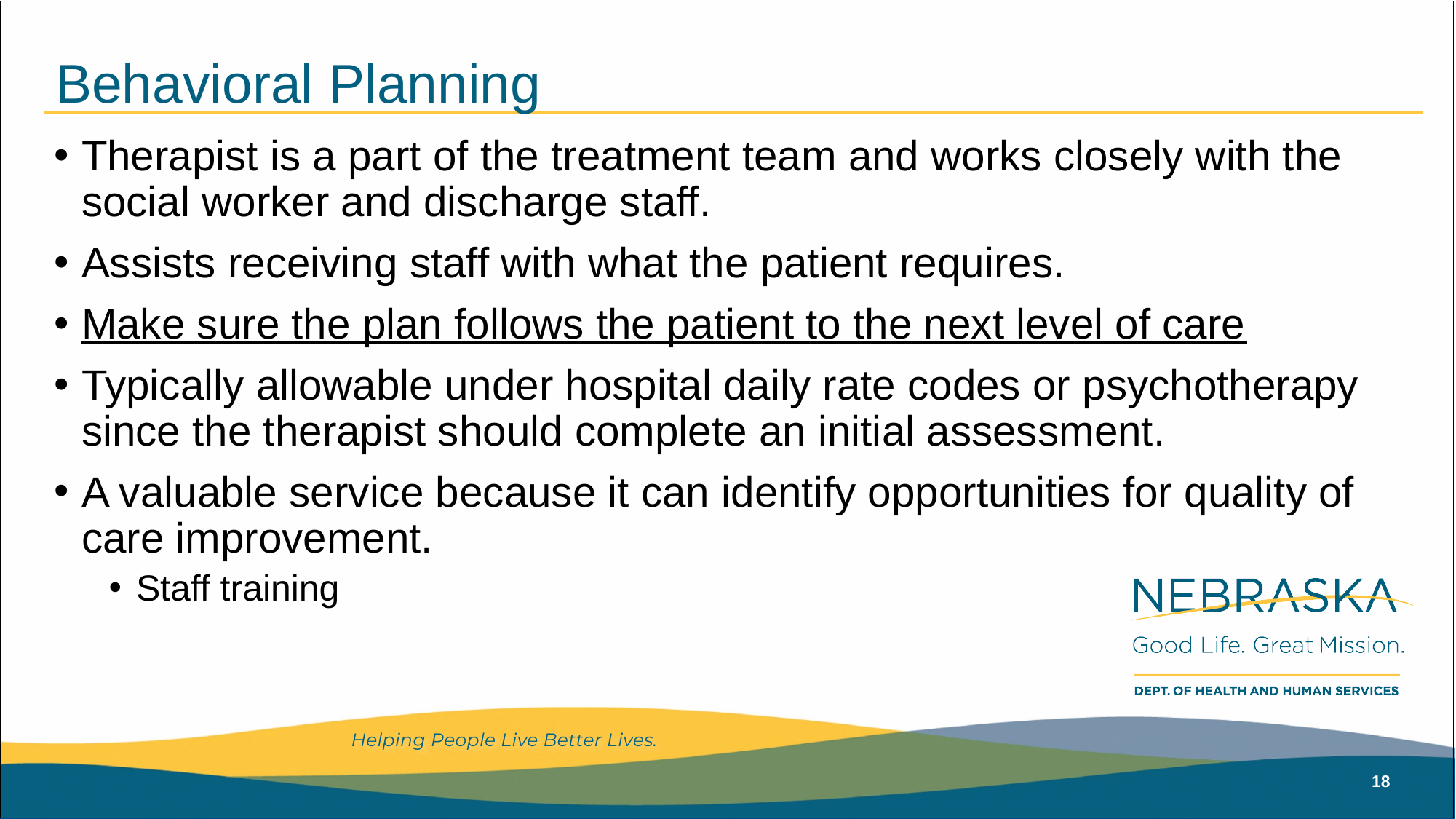

# Behavioral Planning
Therapist is a part of the treatment team and works closely with the social worker and discharge staff.
Assists receiving staff with what the patient requires.
Make sure the plan follows the patient to the next level of care
Typically allowable under hospital daily rate codes or psychotherapy since the therapist should complete an initial assessment.
A valuable service because it can identify opportunities for quality of care improvement.
Staff training